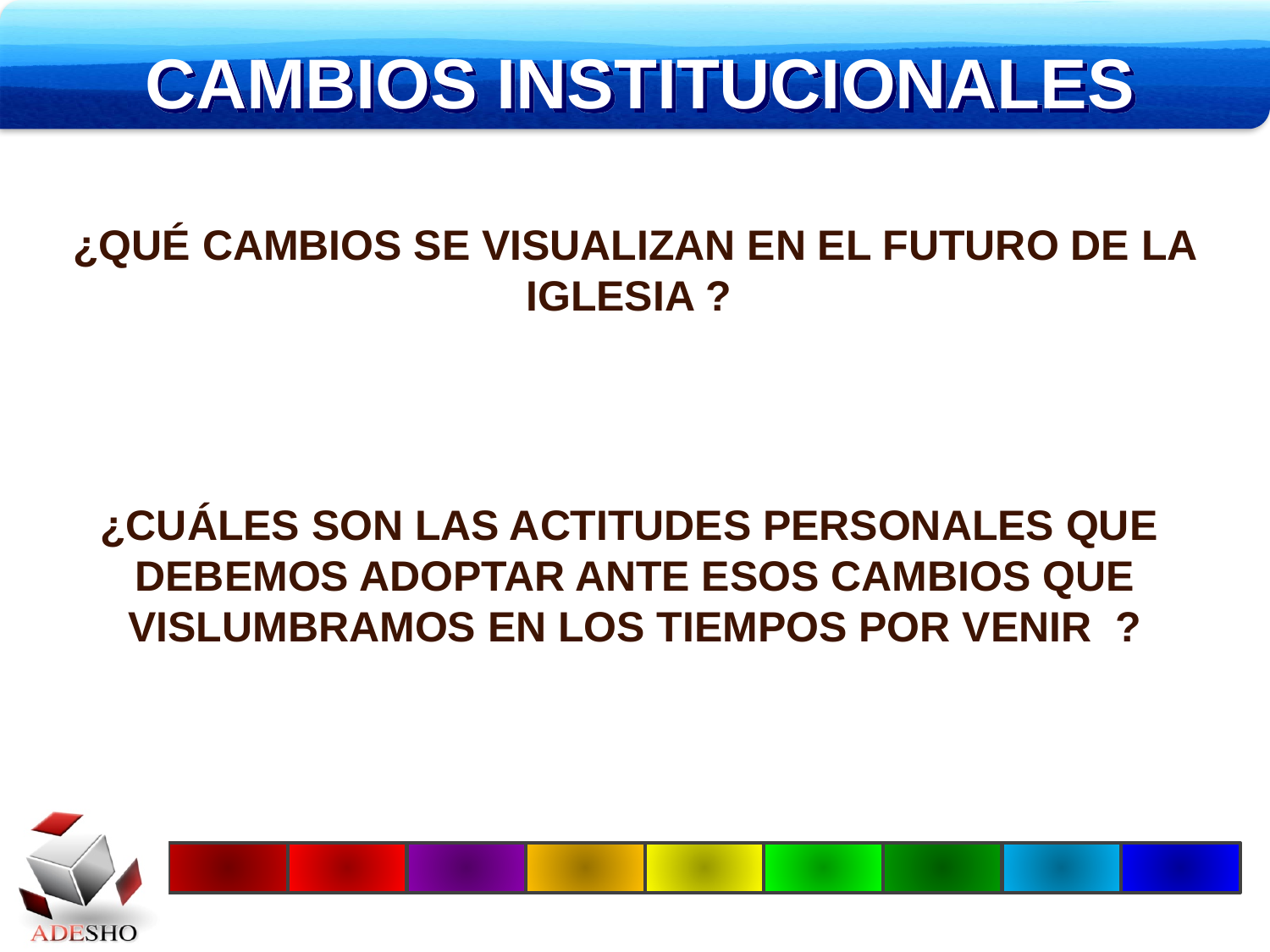

CAMBIOS INSTITUCIONALES
¿QUÉ CAMBIOS SE VISUALIZAN EN EL FUTURO DE LA IGLESIA ?
¿CUÁLES SON LAS ACTITUDES PERSONALES QUE  DEBEMOS ADOPTAR ANTE ESOS CAMBIOS QUE VISLUMBRAMOS EN LOS TIEMPOS POR VENIR  ?